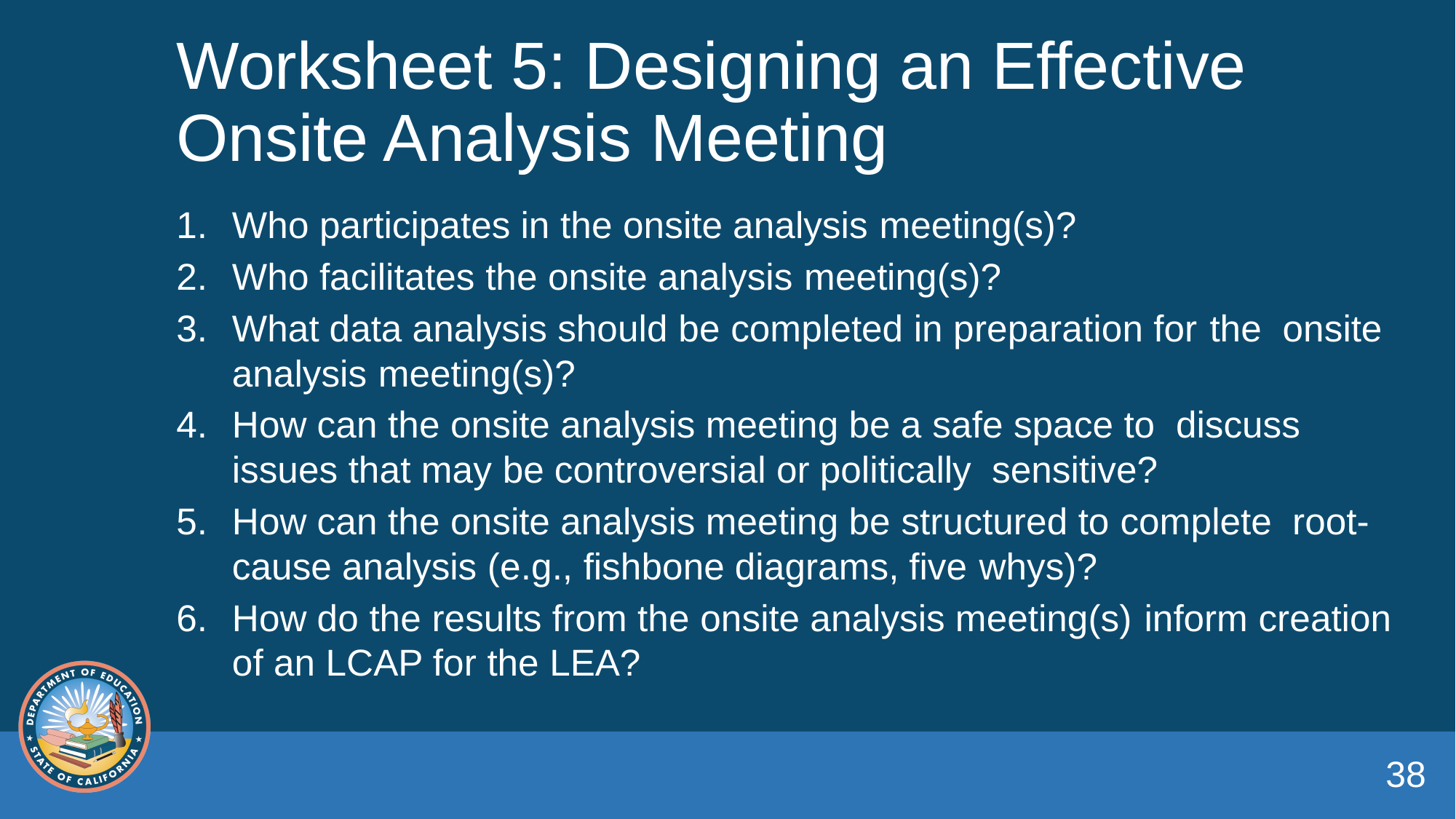

# Worksheet 5: Designing an Effective  Onsite Analysis Meeting
Who participates in the onsite analysis meeting(s)?
Who facilitates the onsite analysis meeting(s)?
What data analysis should be completed in preparation for the  onsite analysis meeting(s)?
How can the onsite analysis meeting be a safe space to  discuss issues that may be controversial or politically  sensitive?
How can the onsite analysis meeting be structured to complete  root-cause analysis (e.g., fishbone diagrams, five whys)?
How do the results from the onsite analysis meeting(s) inform creation of an LCAP for the LEA?

38